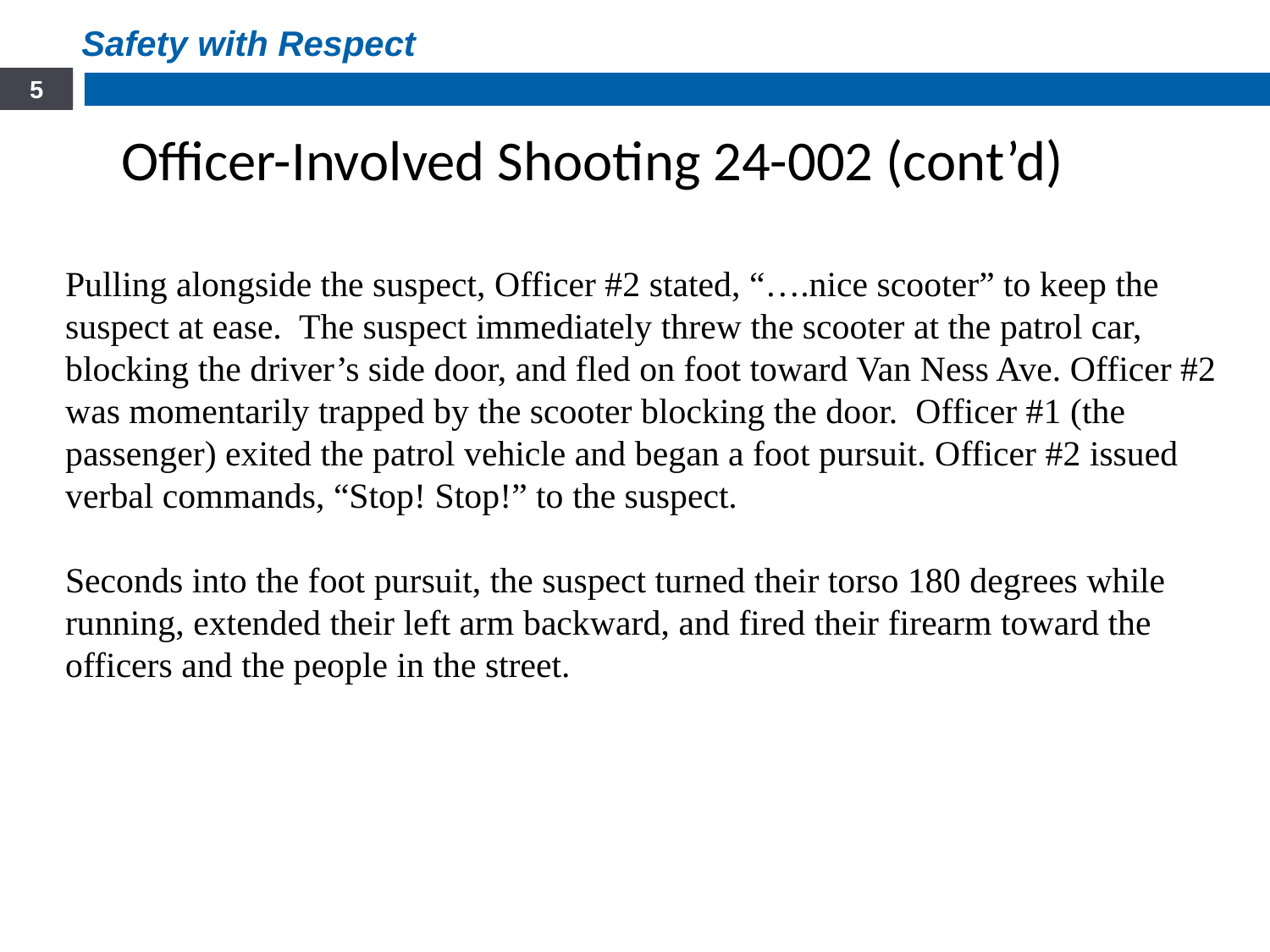

Safety with Respect
5

Officer-Involved Shooting 24-002 (cont’d)

Pulling alongside the suspect, Officer #2 stated, “….nice scooter” to keep the suspect at ease.  The suspect immediately threw the scooter at the patrol car, blocking the driver’s side door, and fled on foot toward Van Ness Ave. Officer #2 was momentarily trapped by the scooter blocking the door.  Officer #1 (the passenger) exited the patrol vehicle and began a foot pursuit. Officer #2 issued verbal commands, “Stop! Stop!” to the suspect.

Seconds into the foot pursuit, the suspect turned their torso 180 degrees while running, extended their left arm backward, and fired their firearm toward the officers and the people in the street.